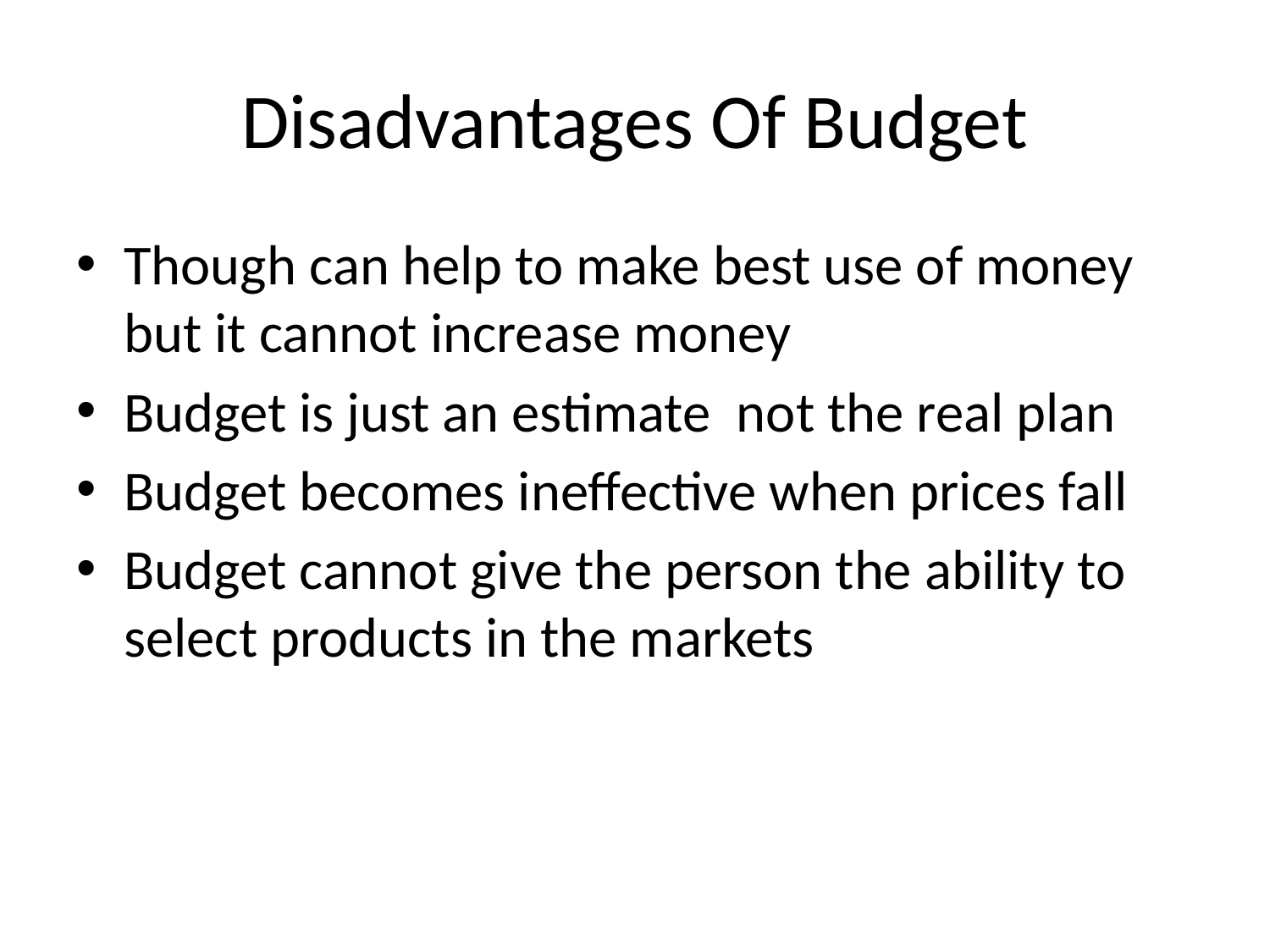

# Disadvantages Of Budget
Though can help to make best use of money but it cannot increase money
Budget is just an estimate  not the real plan
Budget becomes ineffective when prices fall
Budget cannot give the person the ability to select products in the markets